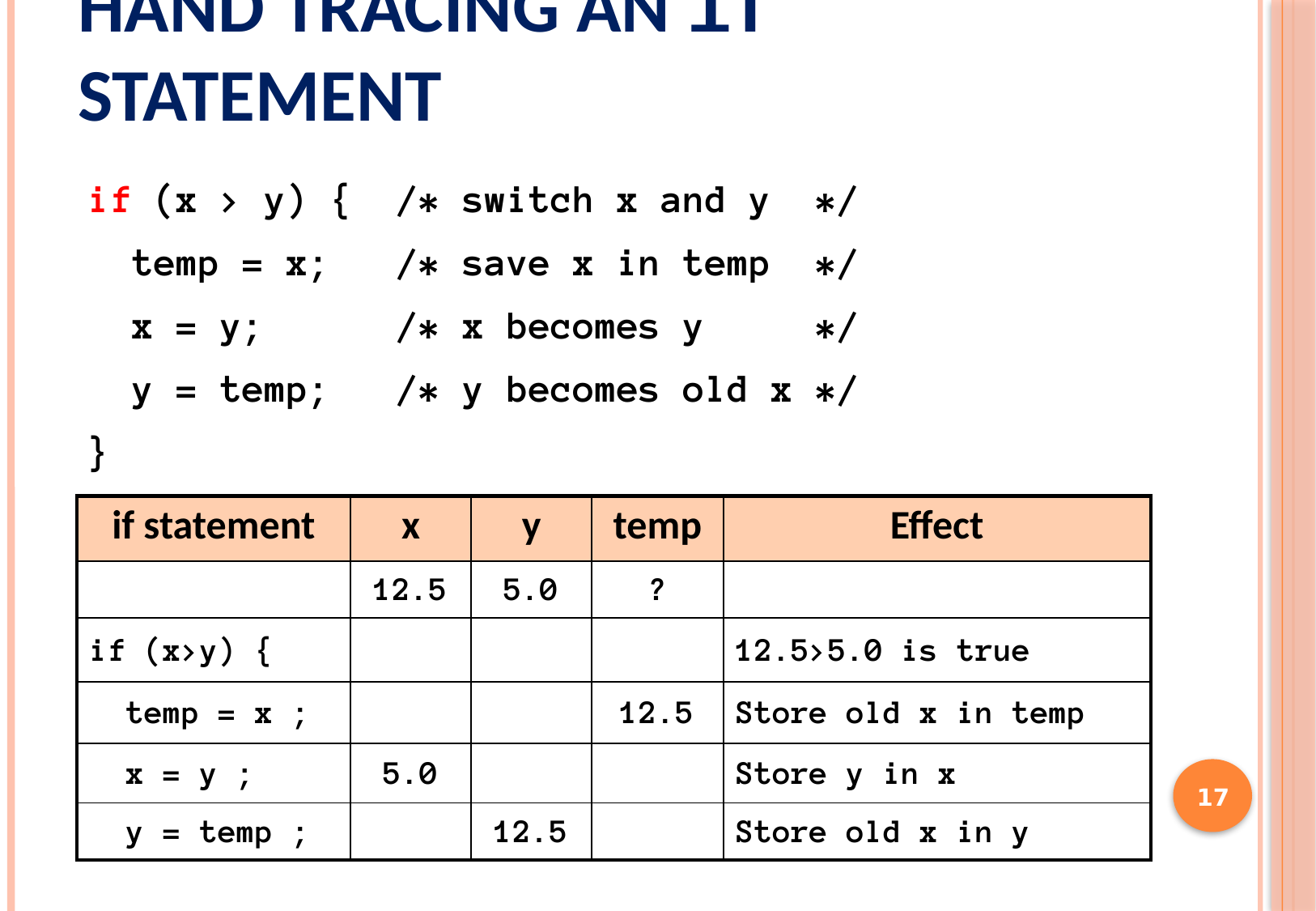

# Hand Tracing an if Statement
if (x > y) {  /* switch x and y  */
  temp = x;   /* save x in temp  */
  x = y;      /* x becomes y     */
  y = temp;   /* y becomes old x */
}
| if statement | x | y | temp | Effect |
| --- | --- | --- | --- | --- |
|  | 12.5 | 5.0 | ? |  |
| if (x>y) { |  |  |  | 12.5>5.0 is true |
| temp = x ; |  |  | 12.5 | Store old x in temp |
| x = y ; | 5.0 |  |  | Store y in x |
| y = temp ; |  | 12.5 |  | Store old x in y |
17